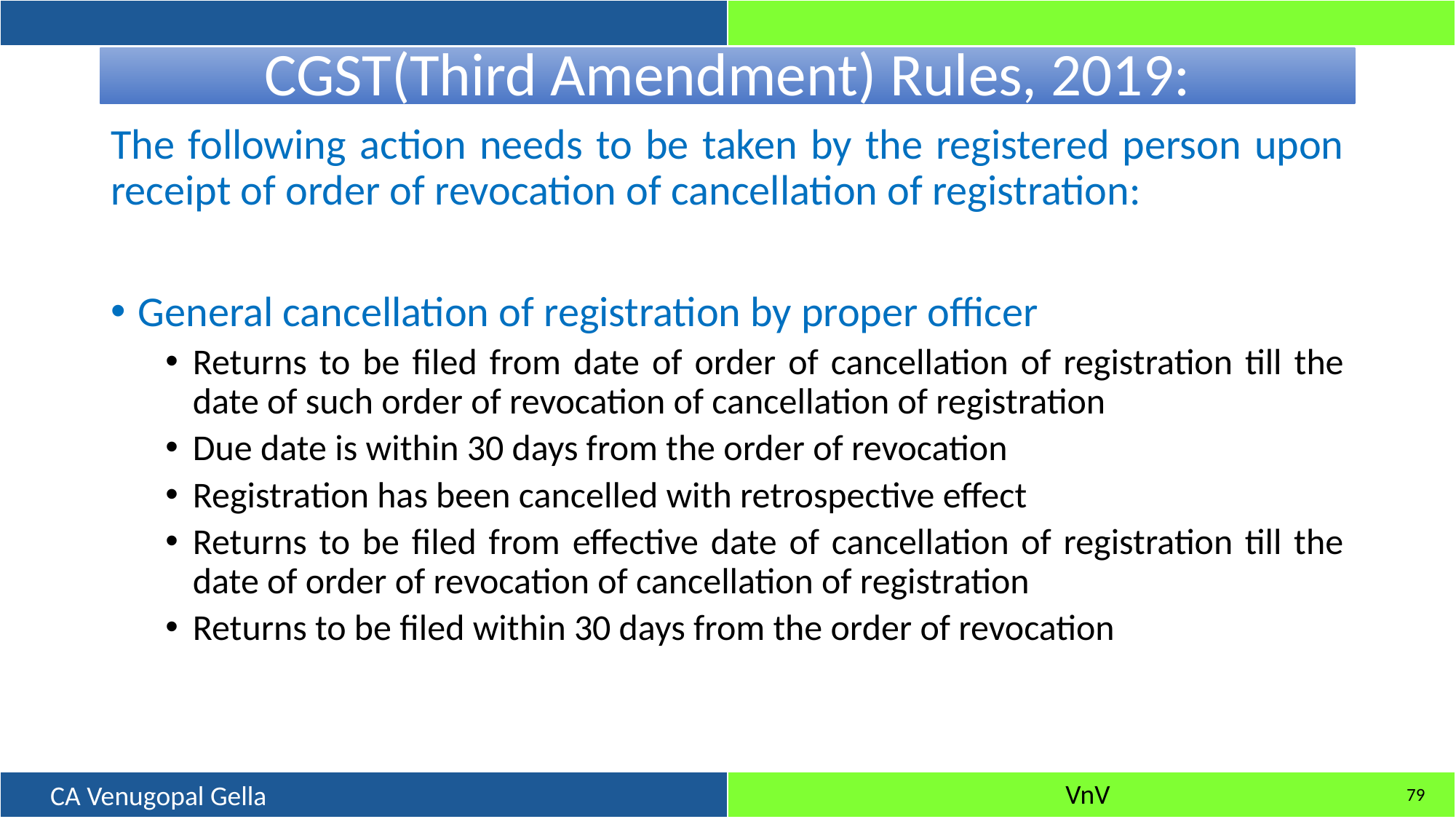

# CGST(Third Amendment) Rules, 2019:
The following action needs to be taken by the registered person upon receipt of order of revocation of cancellation of registration:

General cancellation of registration by proper officer
Returns to be filed from date of order of cancellation of registration till the date of such order of revocation of cancellation of registration
Due date is within 30 days from the order of revocation
Registration has been cancelled with retrospective effect
Returns to be filed from effective date of cancellation of registration till the date of order of revocation of cancellation of registration
Returns to be filed within 30 days from the order of revocation

79